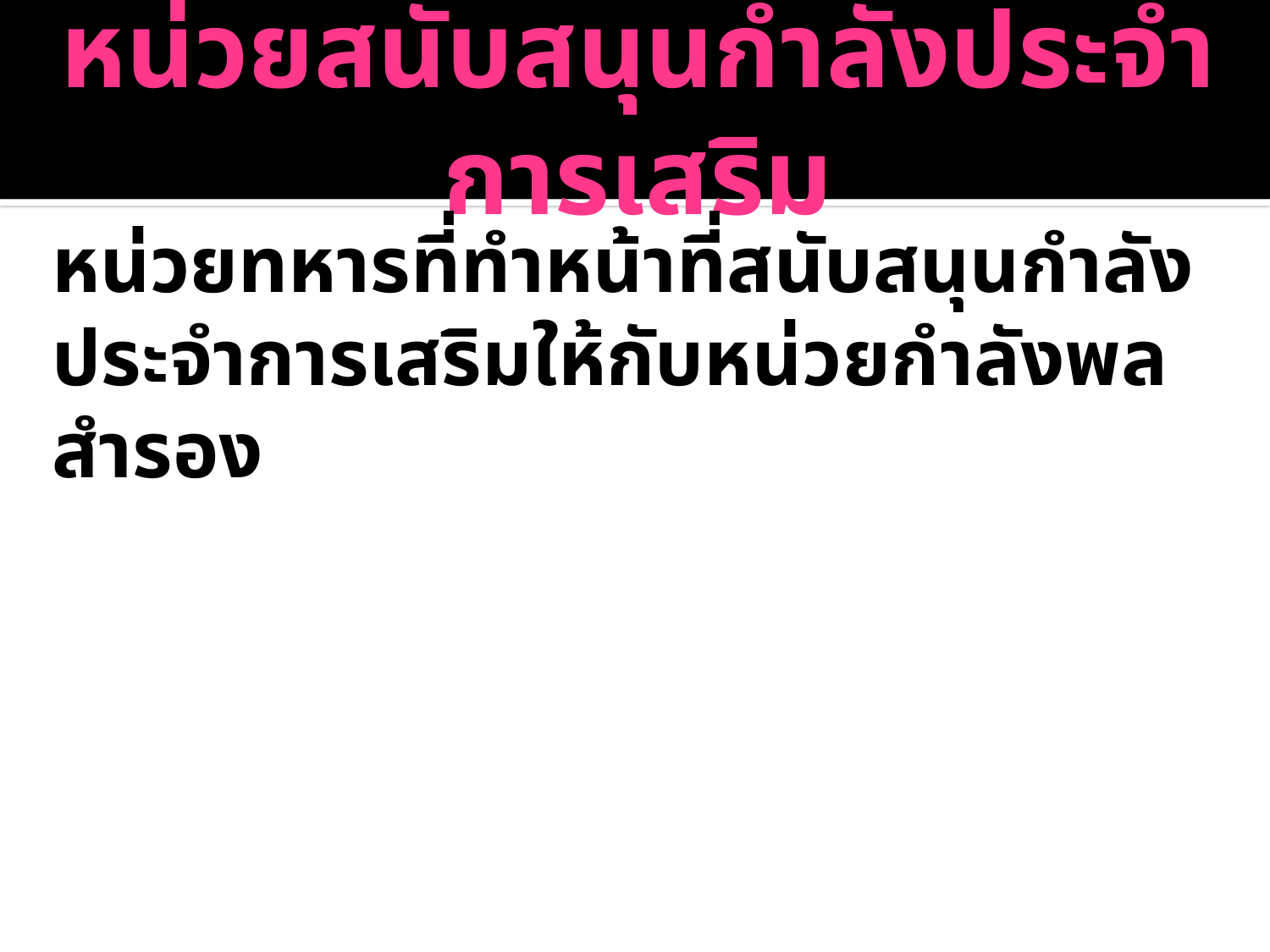

# หน่วยสนับสนุนกำลังประจำการเสริม
หน่วยทหารที่ทำหน้าที่สนับสนุนกำลังประจำการเสริมให้กับหน่วยกำลังพลสำรอง